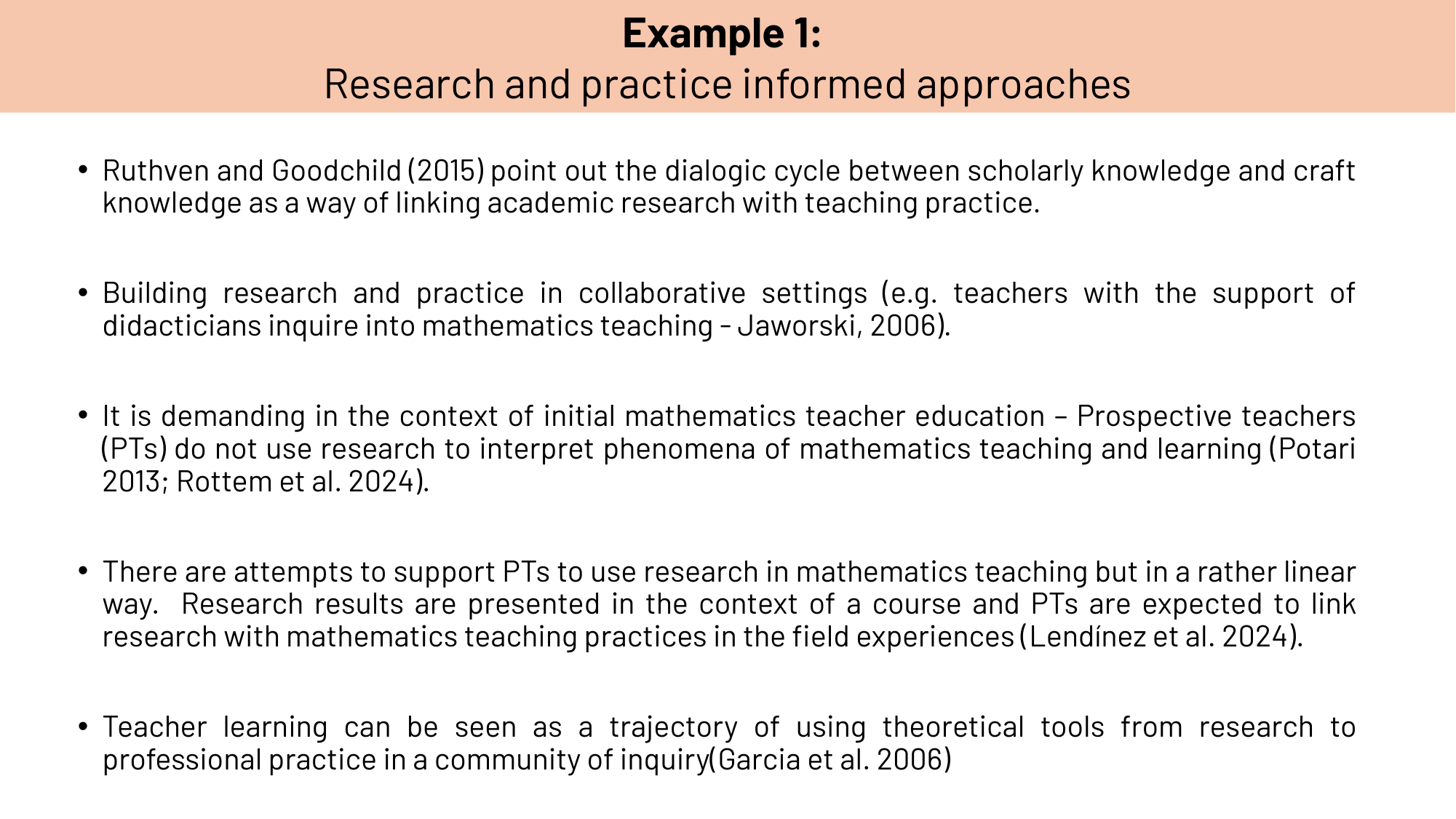

Example 1:
Research and practice informed approaches
Ruthven and Goodchild (2015) point out the dialogic cycle between scholarly knowledge and craft knowledge as a way of linking academic research with teaching practice.

Building research and practice in collaborative settings (e.g. teachers with the support of didacticians inquire into mathematics teaching - Jaworski, 2006).

It is demanding in the context of initial mathematics teacher education – Prospective teachers (PTs) do not use research to interpret phenomena of mathematics teaching and learning (Potari 2013; Rottem et al. 2024).

There are attempts to support PTs to use research in mathematics teaching but in a rather linear way.  Research results are presented in the context of a course and PTs are expected to link research with mathematics teaching practices in the field experiences (Lendínez et al. 2024).

Teacher learning can be seen as a trajectory of using theoretical tools from research to professional practice in a community of inquiry(Garcia et al. 2006)